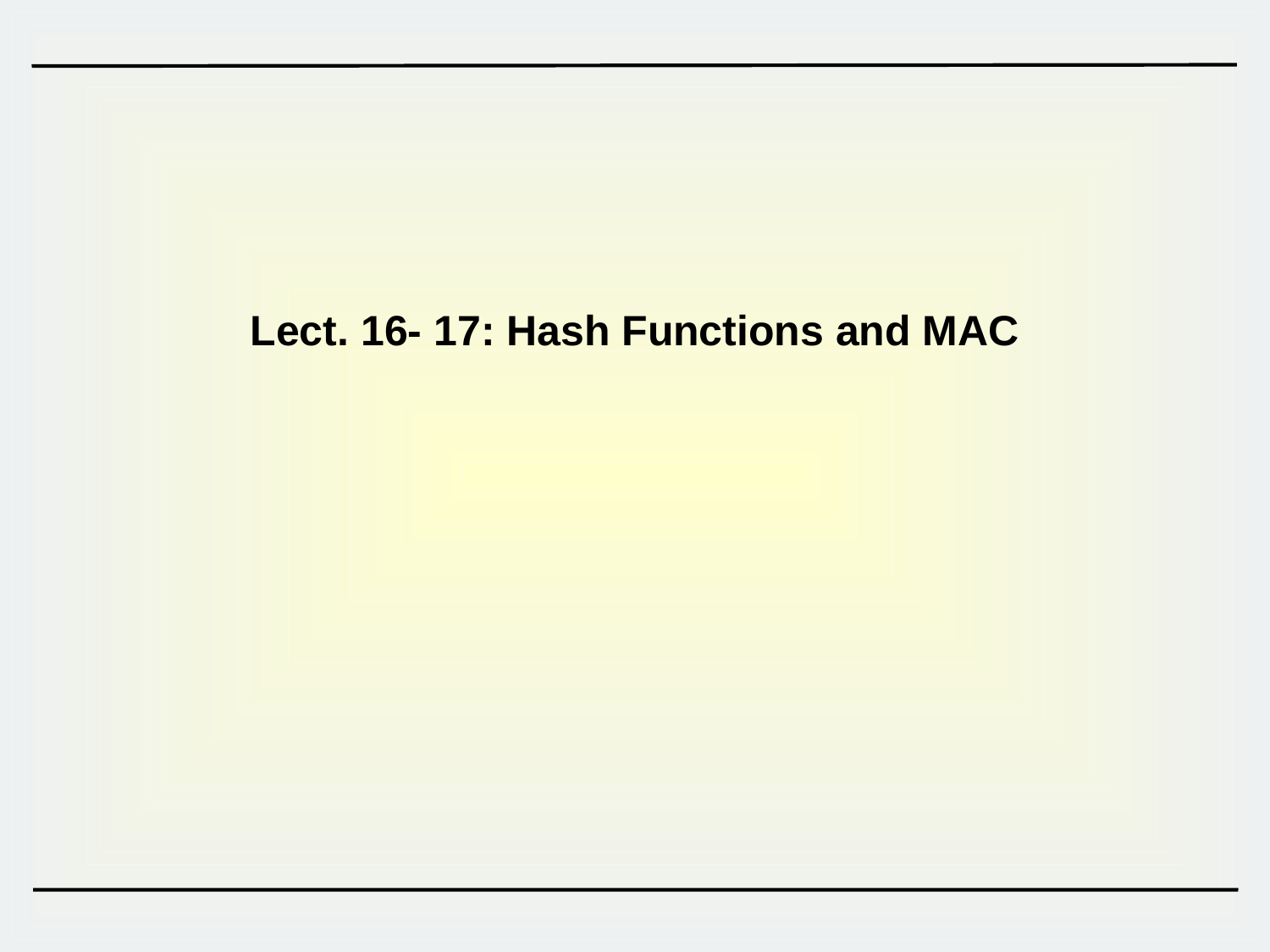

# Lect. 16- 17: Hash Functions and MAC